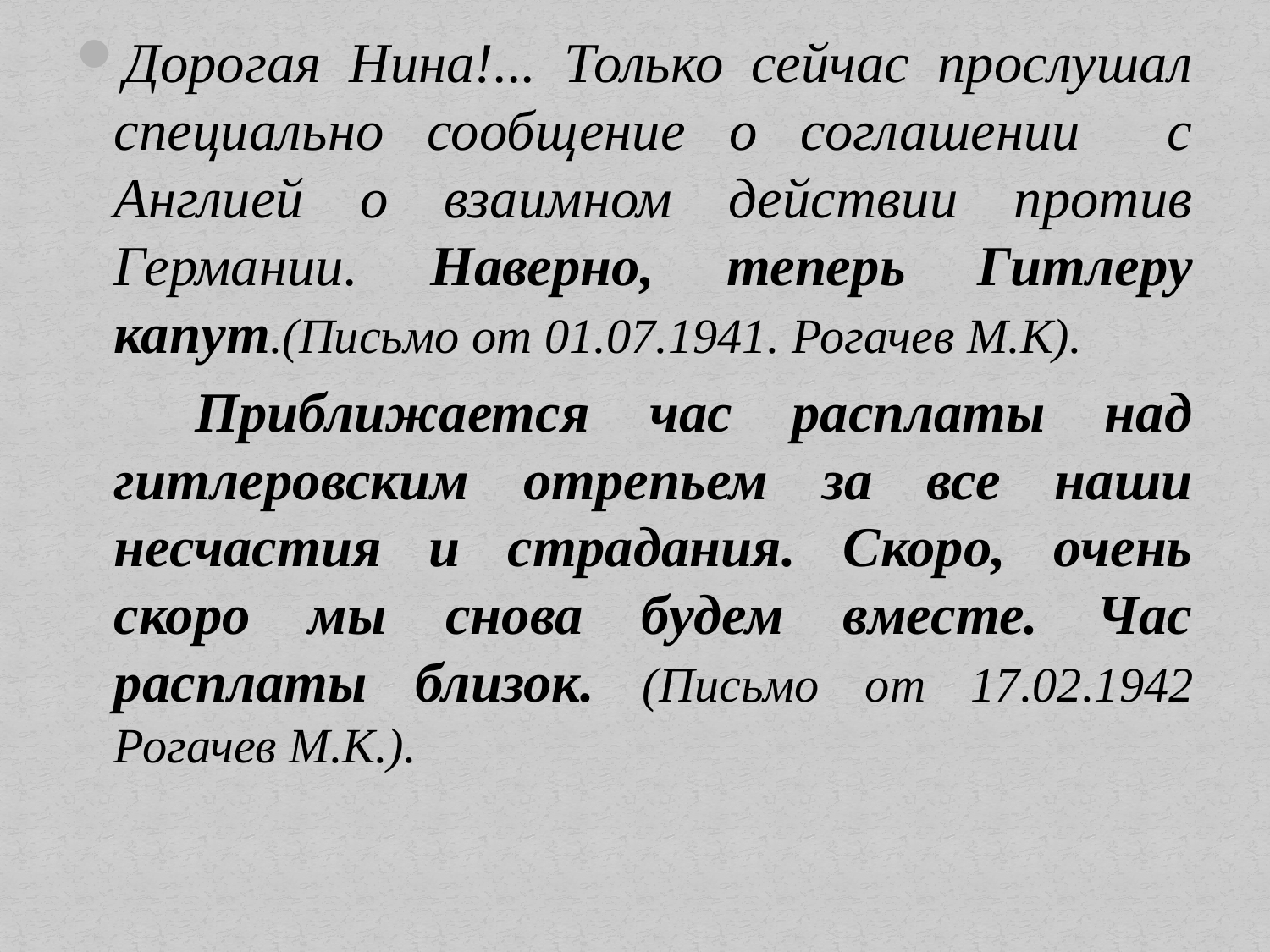

Дорогая Нина!... Только сейчас прослушал специально сообщение о соглашении  с Англией о взаимном действии против Германии. Наверно, теперь Гитлеру капут.(Письмо от 01.07.1941. Рогачев М.К).
  Приближается час расплаты над гитлеровским отрепьем за все наши несчастия и страдания. Скоро, очень скоро мы снова будем вместе. Час расплаты близок. (Письмо от 17.02.1942 Рогачев М.К.).